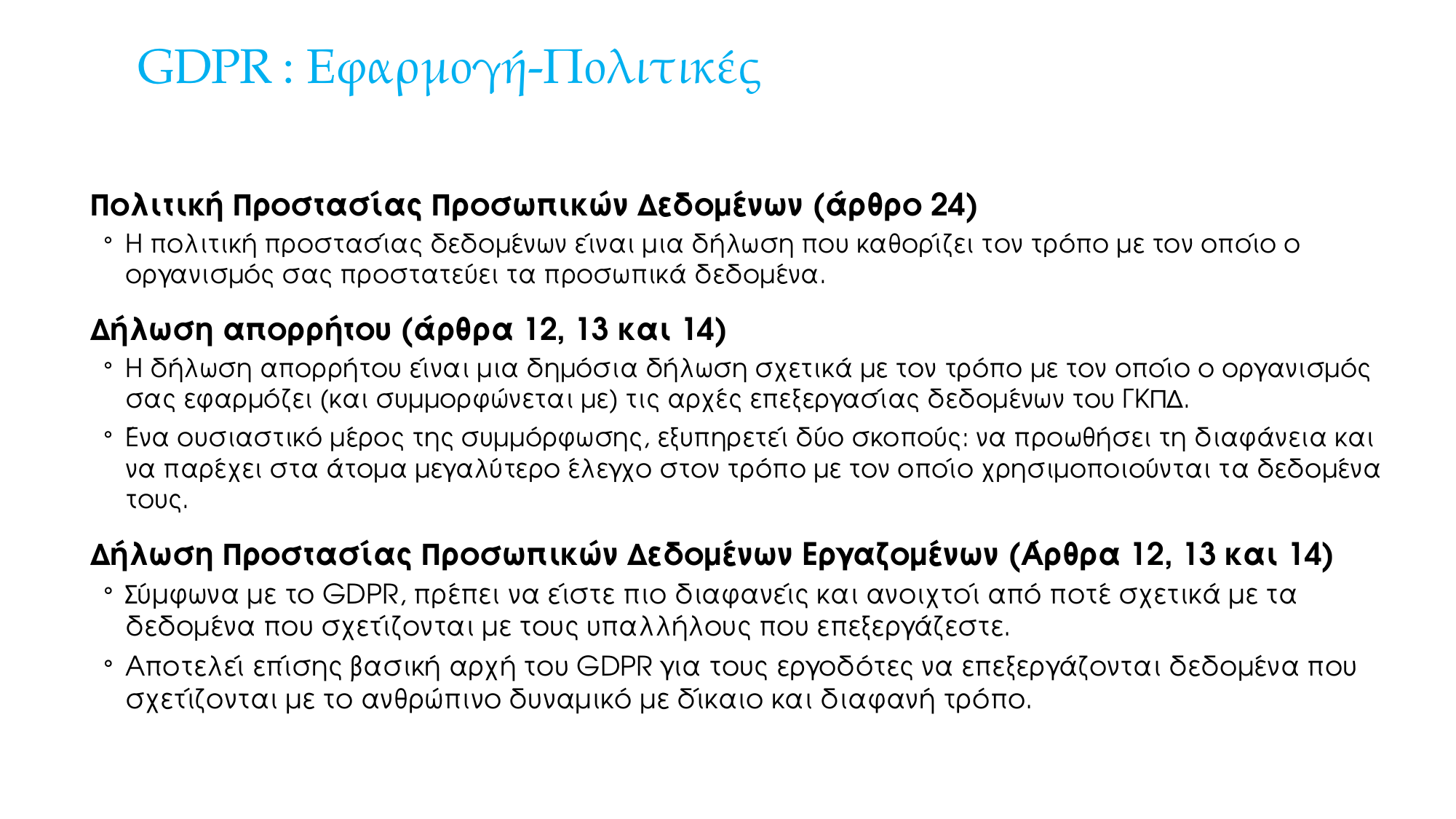

# GDPR : Εφαρμογή-Πολιτικές
Πολιτική Προστασίας Προσωπικών Δεδομένων (άρθρο 24)
Η πολιτική προστασίας δεδομένων είναι μια δήλωση που καθορίζει τον τρόπο με τον οποίο ο οργανισμός σας προστατεύει τα προσωπικά δεδομένα.
Δήλωση απορρήτου (άρθρα 12, 13 και 14)
Η δήλωση απορρήτου είναι μια δημόσια δήλωση σχετικά με τον τρόπο με τον οποίο ο οργανισμός σας εφαρμόζει (και συμμορφώνεται με) τις αρχές επεξεργασίας δεδομένων του ΓΚΠΔ.
Ένα ουσιαστικό μέρος της συμμόρφωσης, εξυπηρετεί δύο σκοπούς: να προωθήσει τη διαφάνεια και να παρέχει στα άτομα μεγαλύτερο έλεγχο στον τρόπο με τον οποίο χρησιμοποιούνται τα δεδομένα τους.
Δήλωση Προστασίας Προσωπικών Δεδομένων Εργαζομένων (Άρθρα 12, 13 και 14)
Σύμφωνα με το GDPR, πρέπει να είστε πιο διαφανείς και ανοιχτοί από ποτέ σχετικά με τα δεδομένα που σχετίζονται με τους υπαλλήλους που επεξεργάζεστε.
Αποτελεί επίσης βασική αρχή του GDPR για τους εργοδότες να επεξεργάζονται δεδομένα που σχετίζονται με το ανθρώπινο δυναμικό με δίκαιο και διαφανή τρόπο.